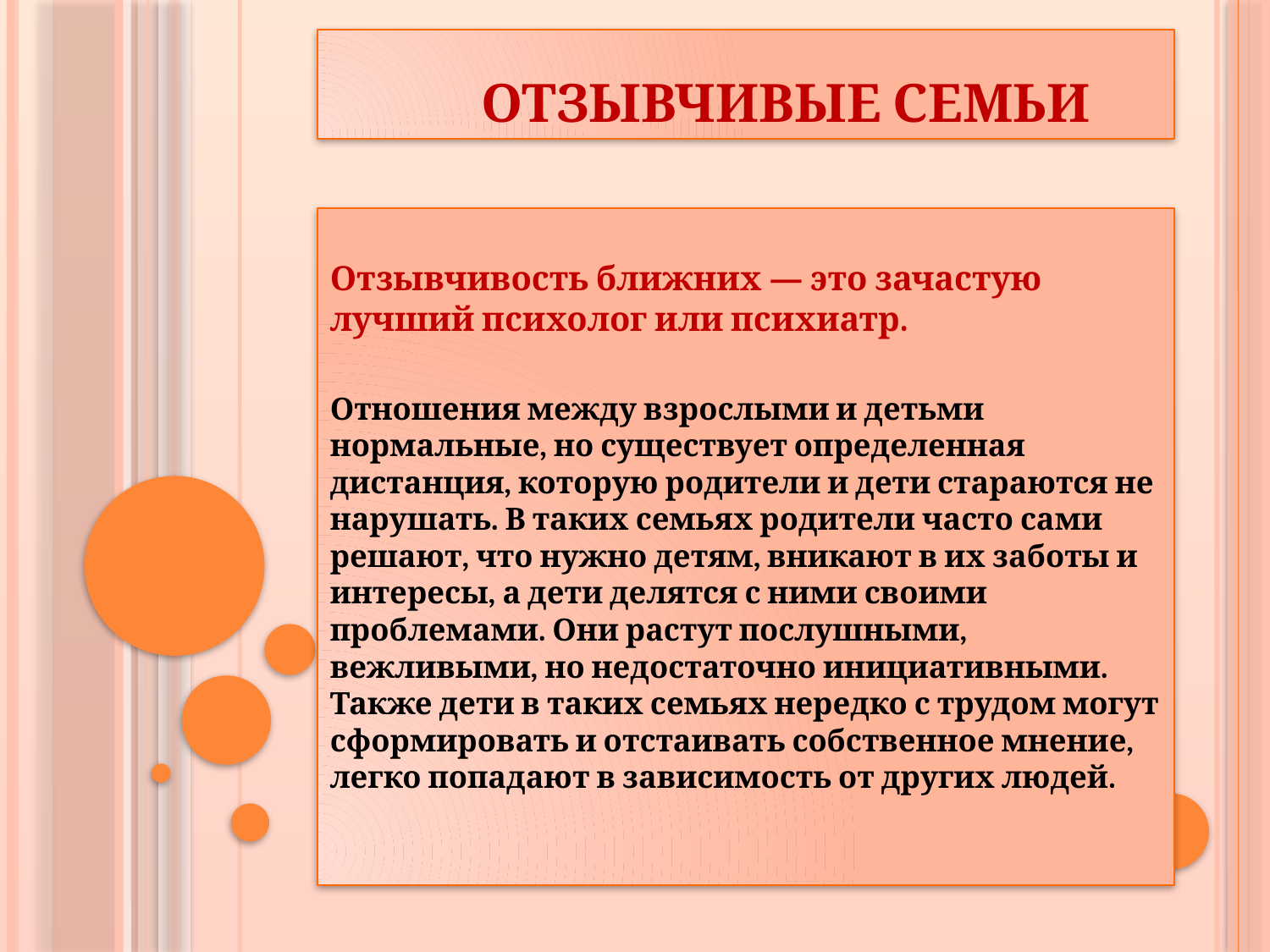

# Отзывчивые семьи

Отзывчивость ближних — это зачастую лучший психолог или психиатр.

Отношения между взрослыми и детьми нормальные, но существует определенная дистанция, которую родители и дети стараются не нарушать. В таких семьях родители часто сами решают, что нужно детям, вникают в их заботы и интересы, а дети делятся с ними своими проблемами. Они растут послушными, вежливыми, но недостаточно инициативными. Также дети в таких семьях нередко с трудом могут сформировать и отстаивать собственное мнение, легко попадают в зависимость от других людей.